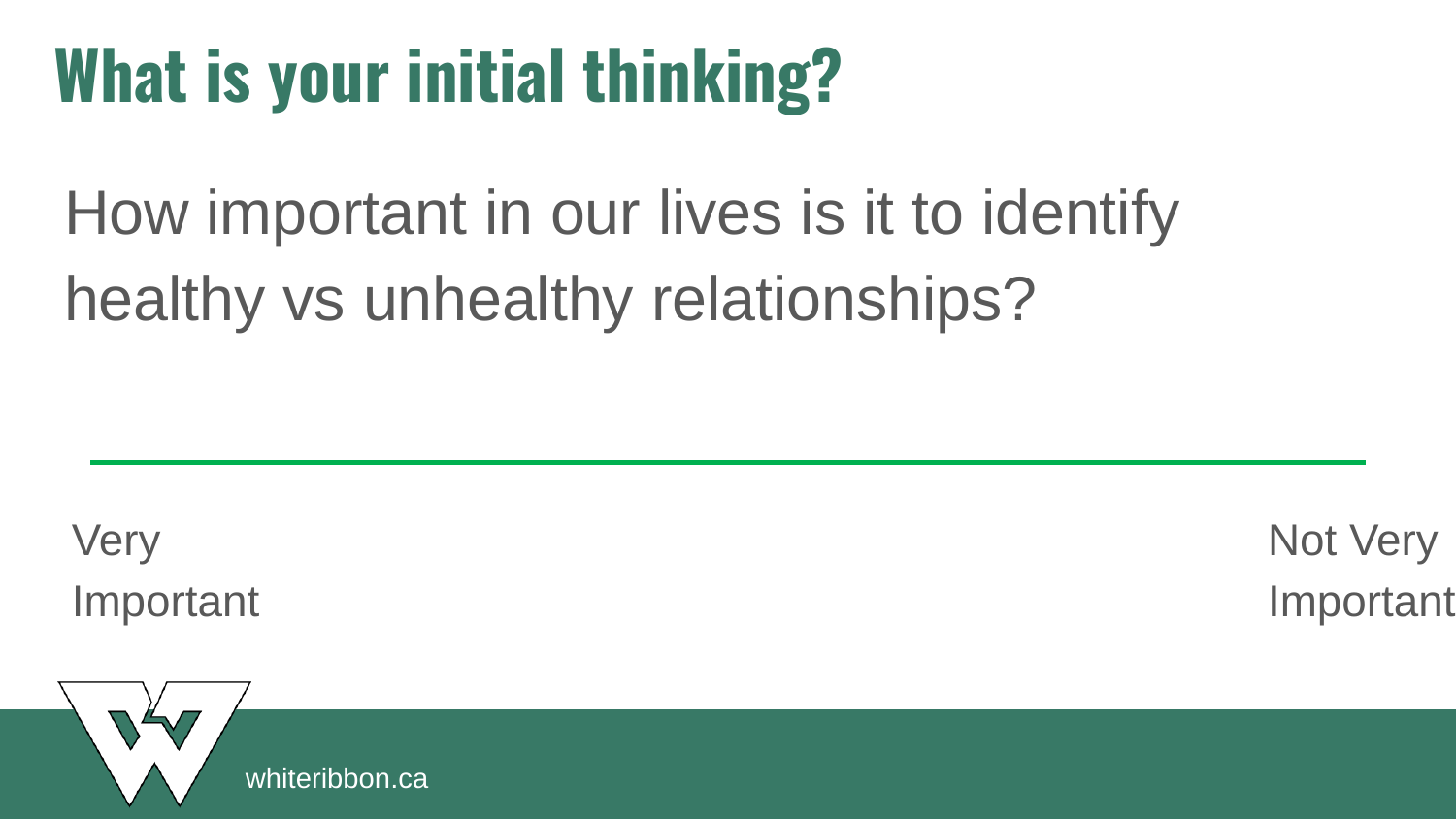

# What is your initial thinking?
How important in our lives is it to identify healthy vs unhealthy relationships?

Very
Important
Not Very
Important